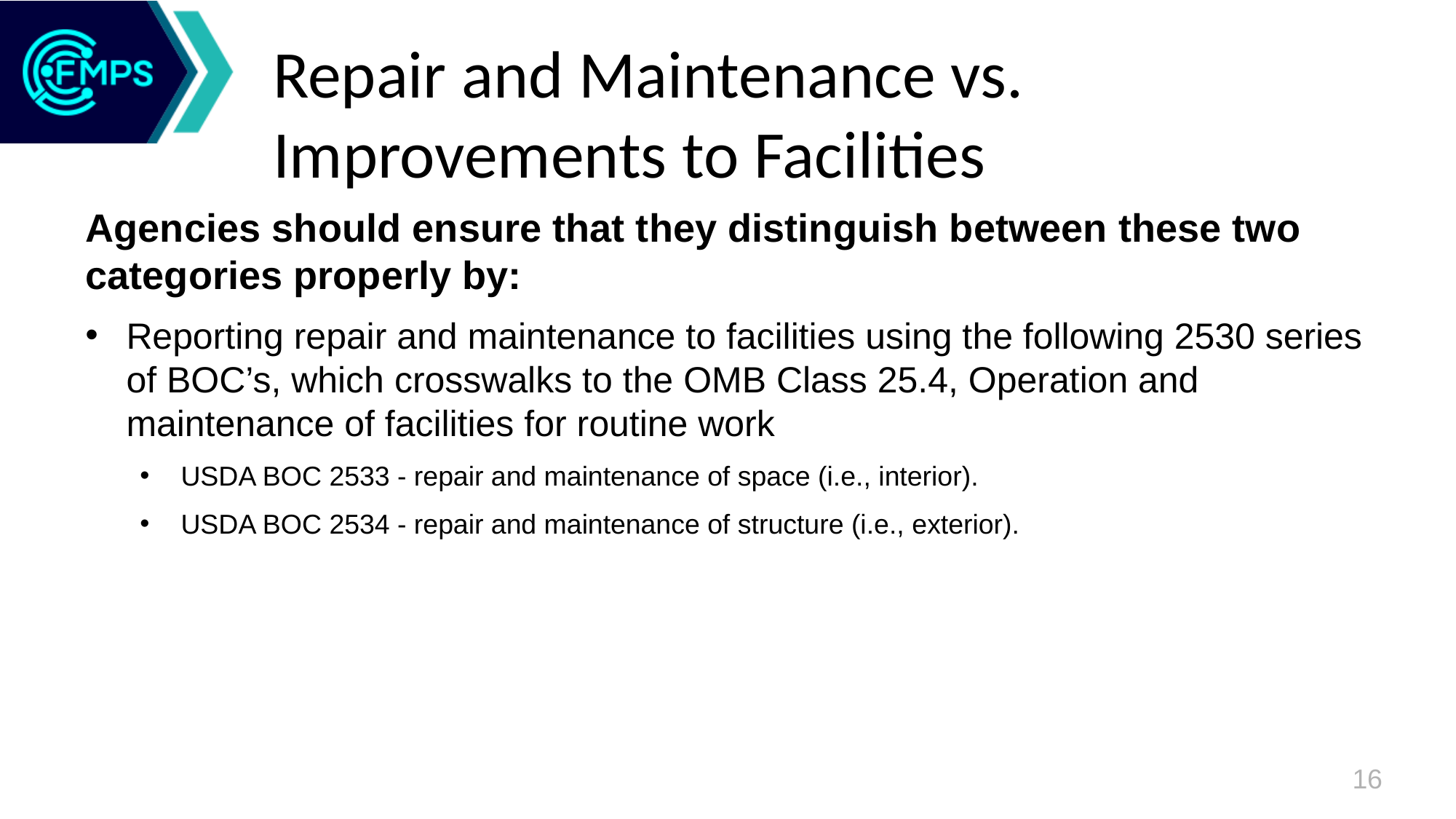

# Repair and Maintenance vs. Improvements to Facilities
Agencies should ensure that they distinguish between these two categories properly by:
Reporting repair and maintenance to facilities using the following 2530 series of BOC’s, which crosswalks to the OMB Class 25.4, Operation and maintenance of facilities for routine work
USDA BOC 2533 - repair and maintenance of space (i.e., interior).
USDA BOC 2534 - repair and maintenance of structure (i.e., exterior).

16